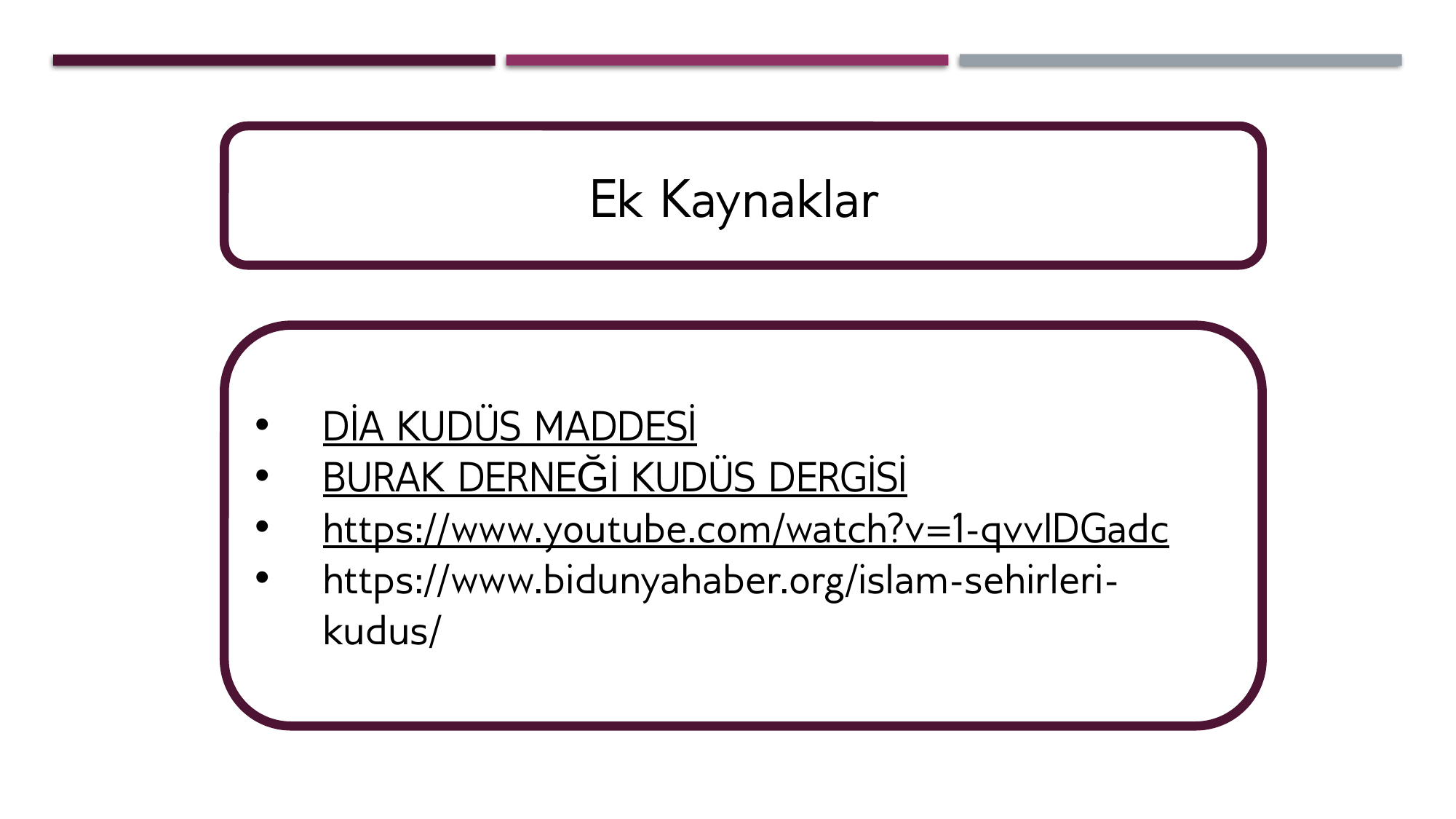

Ek Kaynaklar
DİA KUDÜS MADDESİ
BURAK DERNEĞİ KUDÜS DERGİSİ
https://www.youtube.com/watch?v=1-qvvIDGadc
https://www.bidunyahaber.org/islam-sehirleri-kudus/